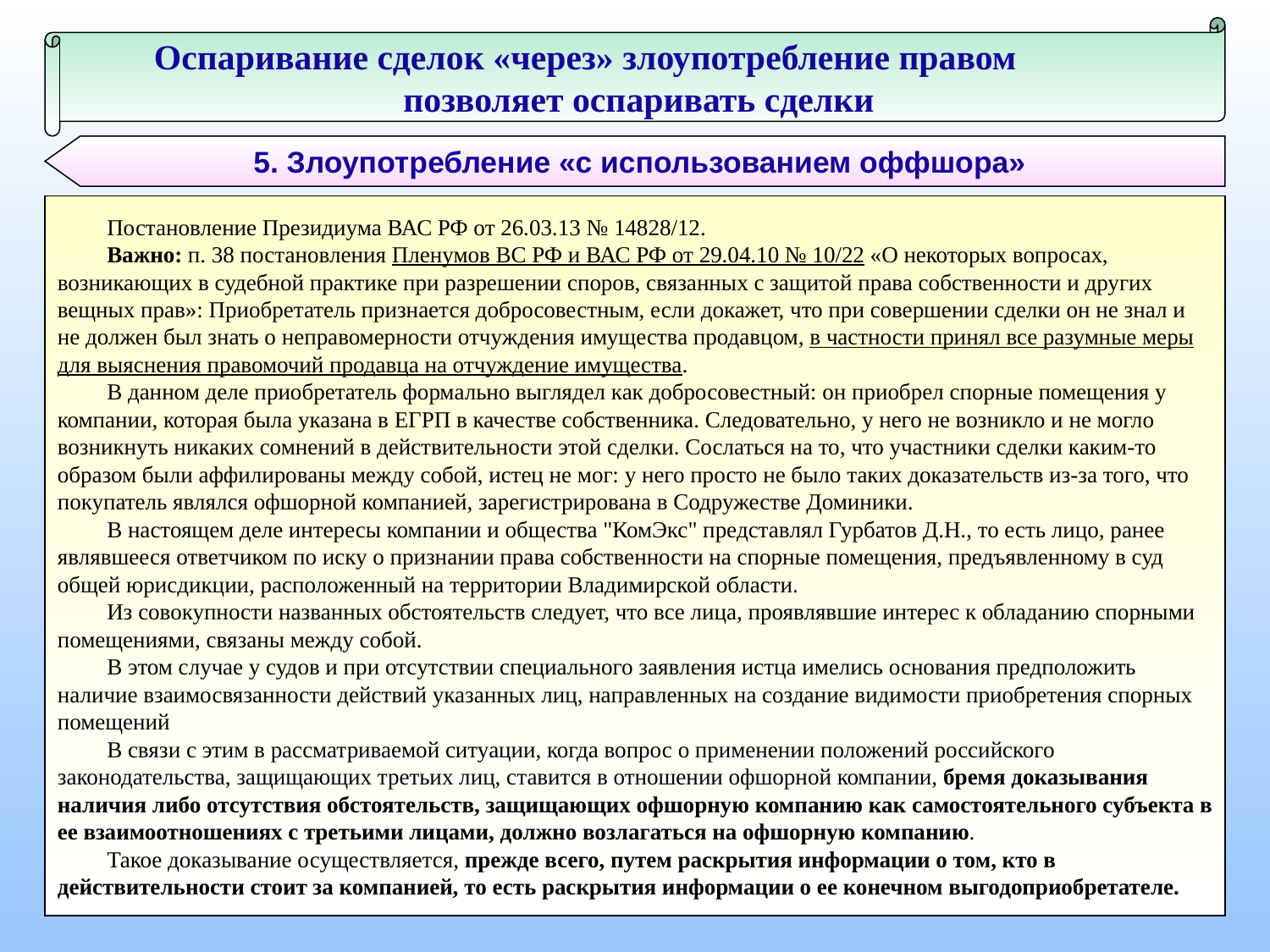

Оспаривание сделок «через» злоупотребление правом             позволяет оспаривать сделки
5. Злоупотребление «с использованием оффшора»
Постановление Президиума ВАС РФ от 26.03.13 № 14828/12.
Важно: п. 38 постановления Пленумов ВС РФ и ВАС РФ от 29.04.10 № 10/22 «О некоторых вопросах, возникающих в судебной практике при разрешении споров, связанных с защитой права собственности и других вещных прав»: Приобретатель признается добросовестным, если докажет, что при совершении сделки он не знал и не должен был знать о неправомерности отчуждения имущества продавцом, в частности принял все разумные меры для выяснения правомочий продавца на отчуждение имущества.
В данном деле приобретатель формально выглядел как добросовестный: он приобрел спорные помещения у компании, которая была указана в ЕГРП в качестве собственника. Следовательно, у него не возникло и не могло возникнуть никаких сомнений в действительности этой сделки. Сослаться на то, что участники сделки каким-то образом были аффилированы между собой, истец не мог: у него просто не было таких доказательств из-за того, что покупатель являлся офшорной компанией, зарегистрирована в Содружестве Доминики.
В настоящем деле интересы компании и общества "КомЭкс" представлял Гурбатов Д.Н., то есть лицо, ранее являвшееся ответчиком по иску о признании права собственности на спорные помещения, предъявленному в суд общей юрисдикции, расположенный на территории Владимирской области.
Из совокупности названных обстоятельств следует, что все лица, проявлявшие интерес к обладанию спорными помещениями, связаны между собой.
В этом случае у судов и при отсутствии специального заявления истца имелись основания предположить наличие взаимосвязанности действий указанных лиц, направленных на создание видимости приобретения спорных помещений
В связи с этим в рассматриваемой ситуации, когда вопрос о применении положений российского законодательства, защищающих третьих лиц, ставится в отношении офшорной компании, бремя доказывания наличия либо отсутствия обстоятельств, защищающих офшорную компанию как самостоятельного субъекта в ее взаимоотношениях с третьими лицами, должно возлагаться на офшорную компанию.
Такое доказывание осуществляется, прежде всего, путем раскрытия информации о том, кто в действительности стоит за компанией, то есть раскрытия информации о ее конечном выгодоприобретателе.